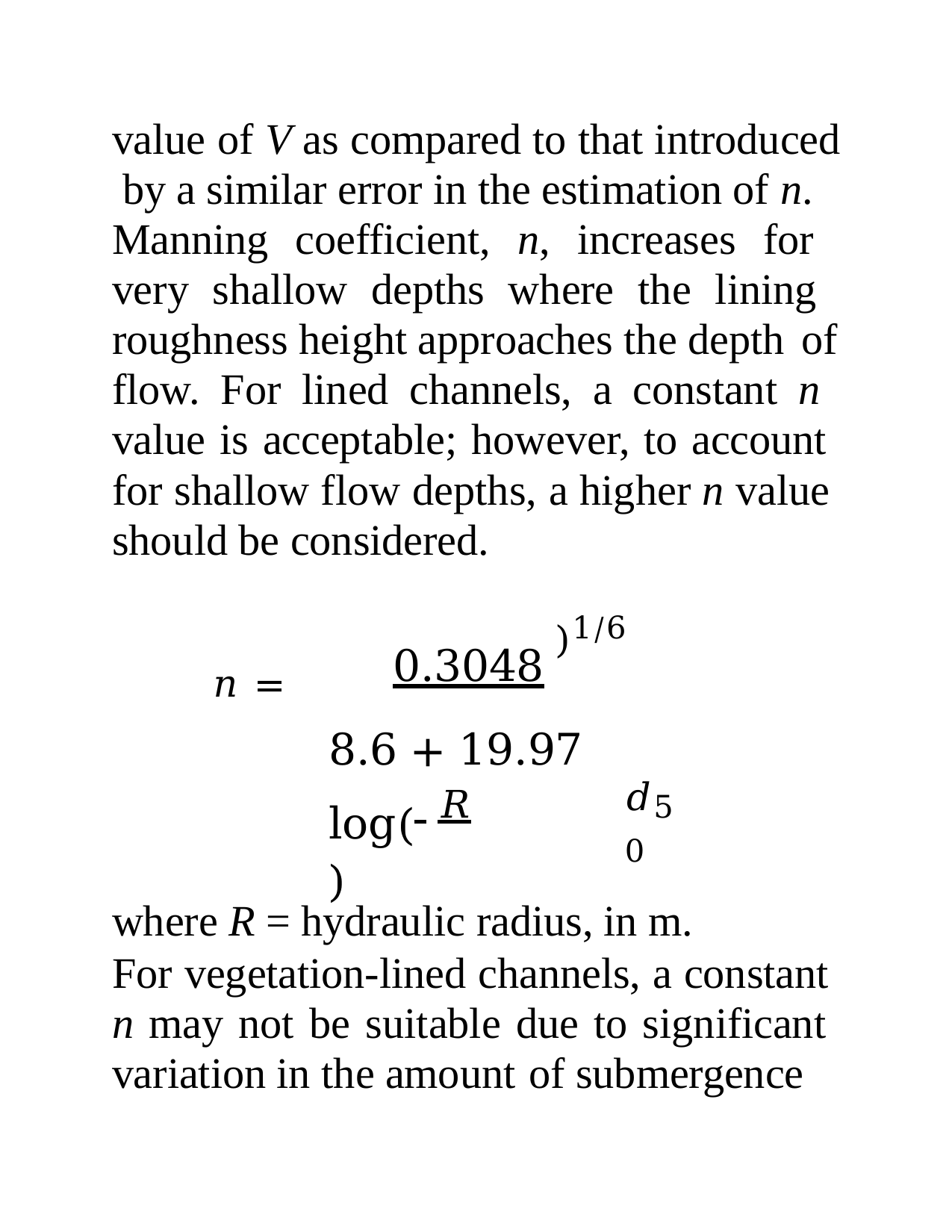

value of V as compared to that introduced  by a similar error in the estimation of n.
Manning coefficient, n, increases for  very shallow depths where the lining  roughness height approaches the depth of
flow. For lined channels, a constant n  value is acceptable; however, to account  for shallow flow depths, a higher n value  should be considered.
 		( 	𝑅
)1/6
𝑛 =	0.3048
8.6 + 19.97 log( 𝑅	)
𝑑50
where R = hydraulic radius, in m.
For vegetation-lined channels, a constant  n may not be suitable due to significant  variation in the amount of submergence